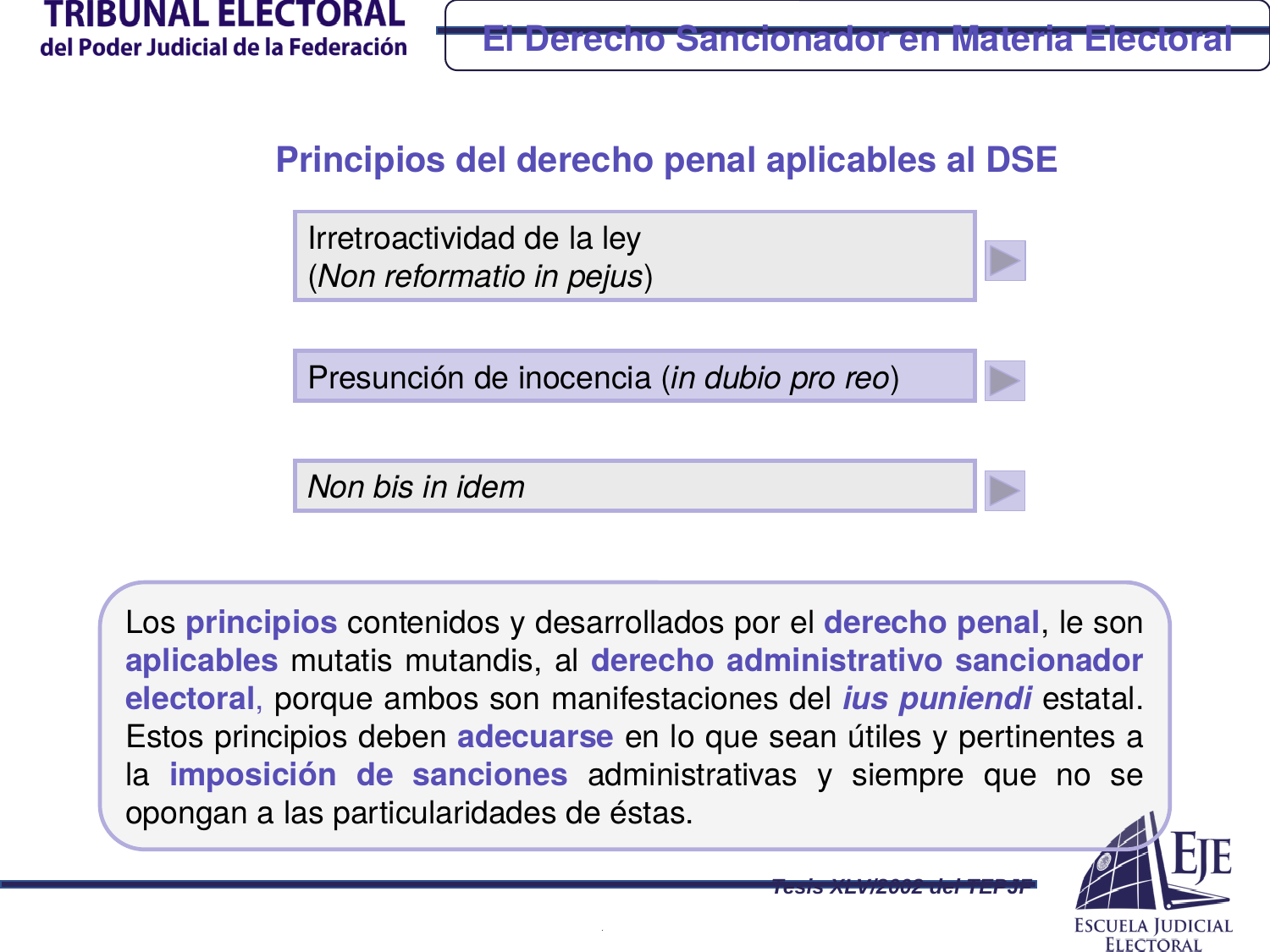

El Derecho Sancionador en Materia Electoral
Principios del derecho penal aplicables al DSE
Irretroactividad de la ley
(Non reformatio in pejus)

Presunción de inocencia (in dubio pro reo)

Non bis in idem

Los principios contenidos y desarrollados por el derecho penal, le son aplicables mutatis mutandis, al derecho administrativo sancionador electoral, porque ambos son manifestaciones del ius puniendi estatal. Estos principios deben adecuarse en lo que sean útiles y pertinentes a la imposición de sanciones administrativas y siempre que no se opongan a las particularidades de éstas.
Tesis XLV/2002 del TEPJF